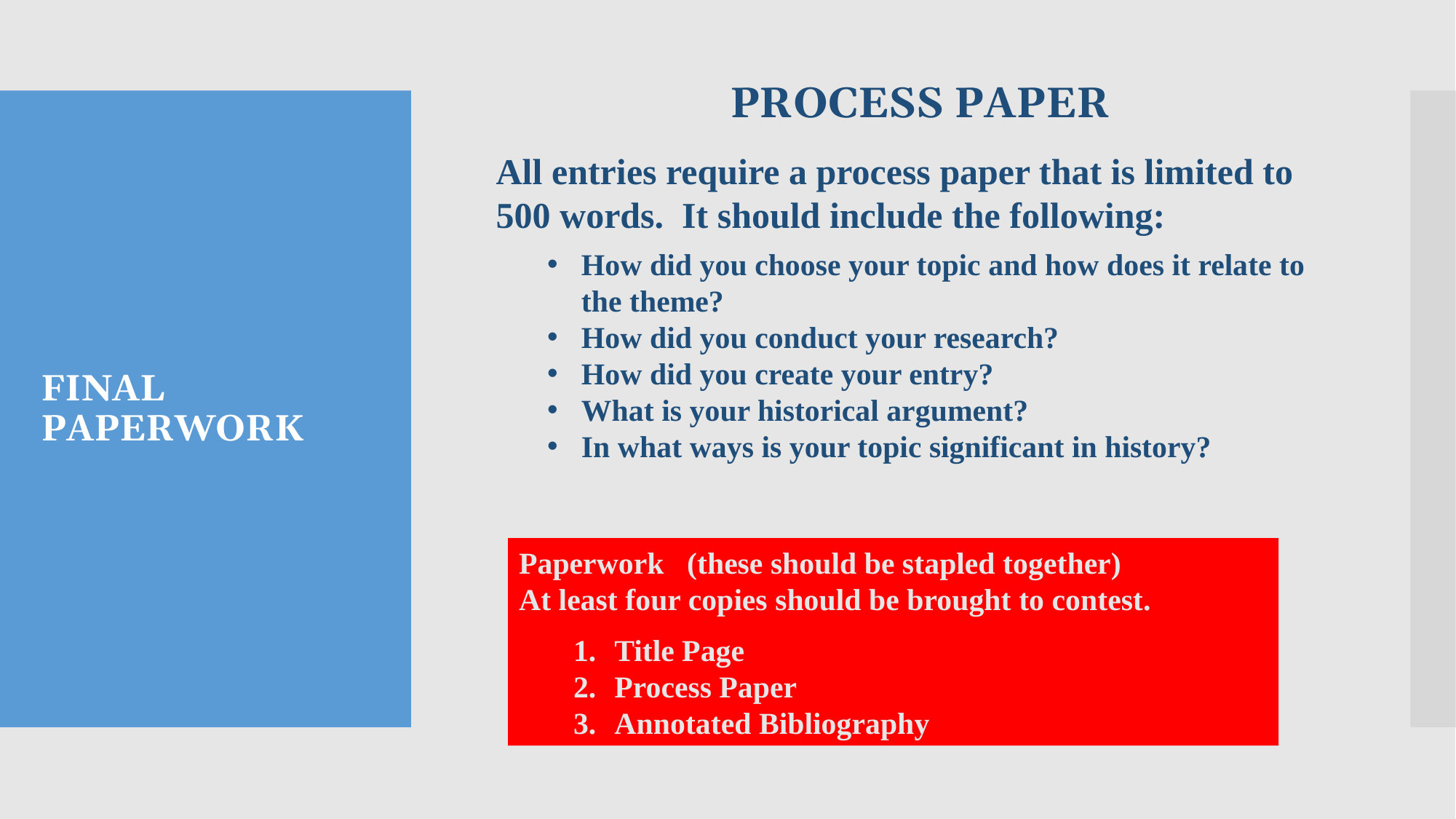

PROCESS PAPER

All entries require a process paper that is limited to 500 words.  It should include the following:

# FINAL PAPERWORK
How did you choose your topic and how does it relate to the theme?
How did you conduct your research?
How did you create your entry?
What is your historical argument?
In what ways is your topic significant in history?
Paperwork   (these should be stapled together)
At least four copies should be brought to contest.

Title Page
Process Paper
Annotated Bibliography